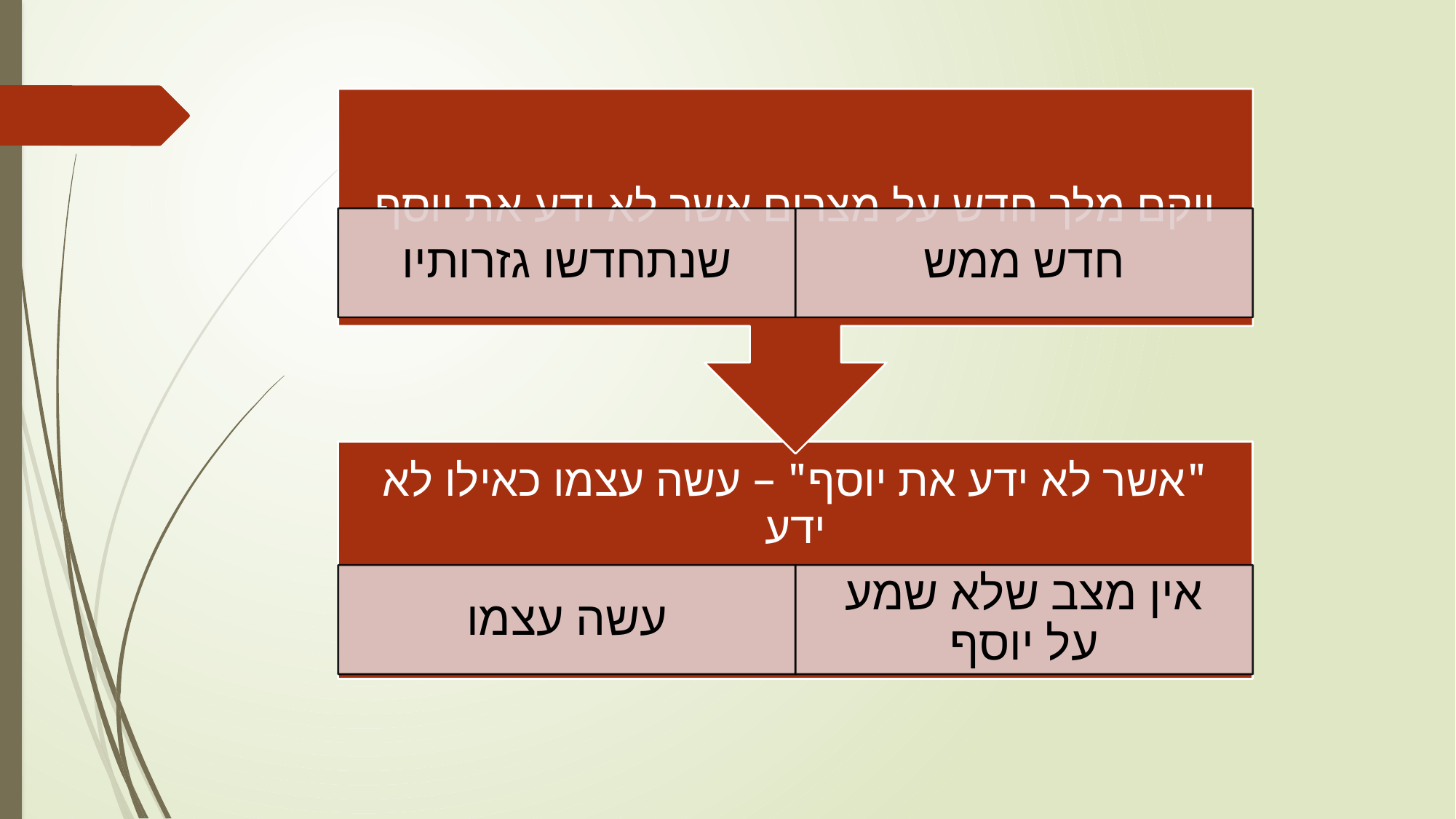

"אשר לא ידע את יוסף" – עשה עצמו כאילו לא ידע
עשה עצמו
אין מצב שלא שמע על יוסף
ויקם מלך חדש על מצרים אשר לא ידע את יוסף
שנתחדשו גזרותיו
חדש ממש